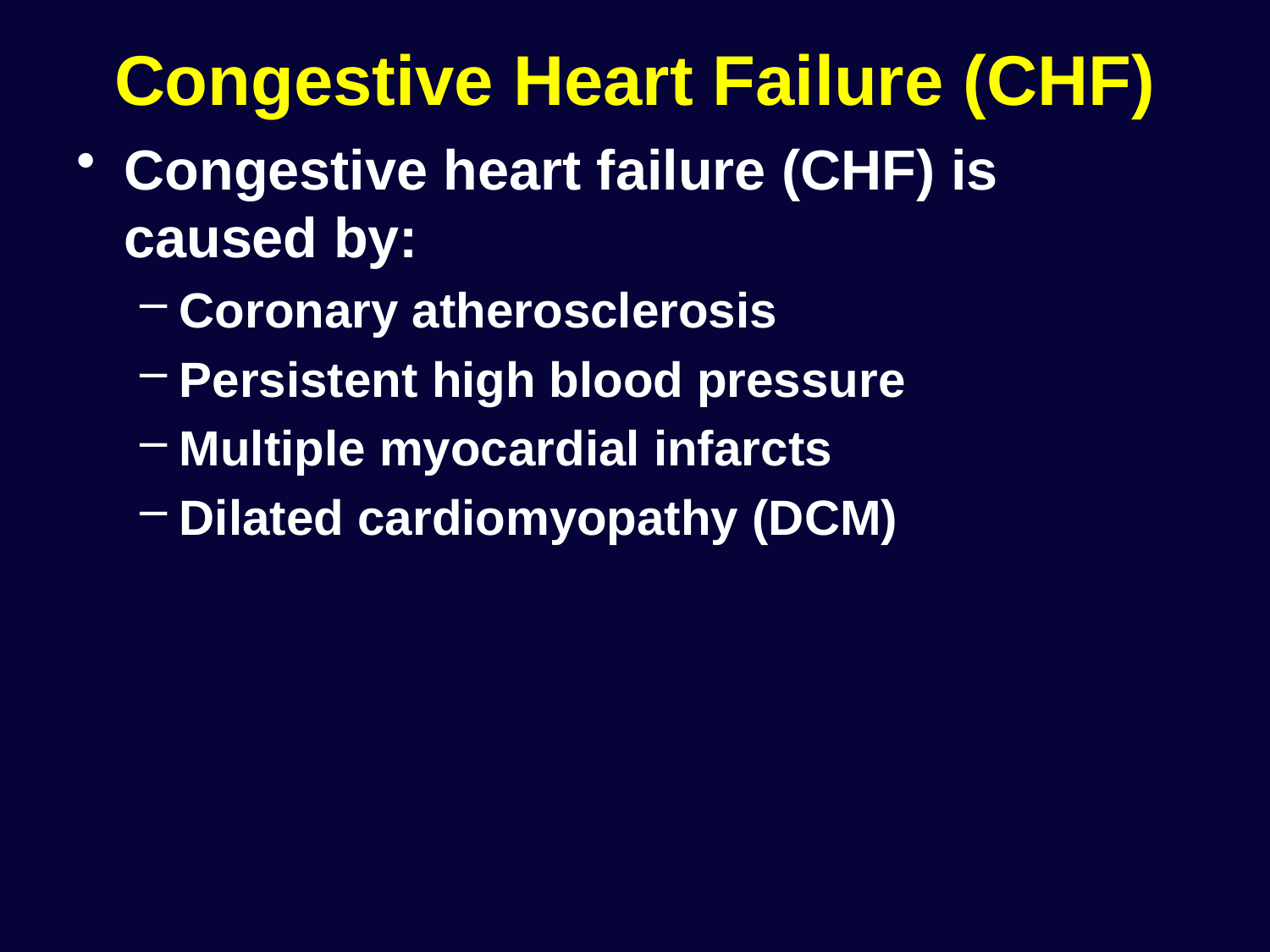

# Congestive Heart Failure (CHF)
Congestive heart failure (CHF) is caused by:
Coronary atherosclerosis
Persistent high blood pressure
Multiple myocardial infarcts
Dilated cardiomyopathy (DCM)